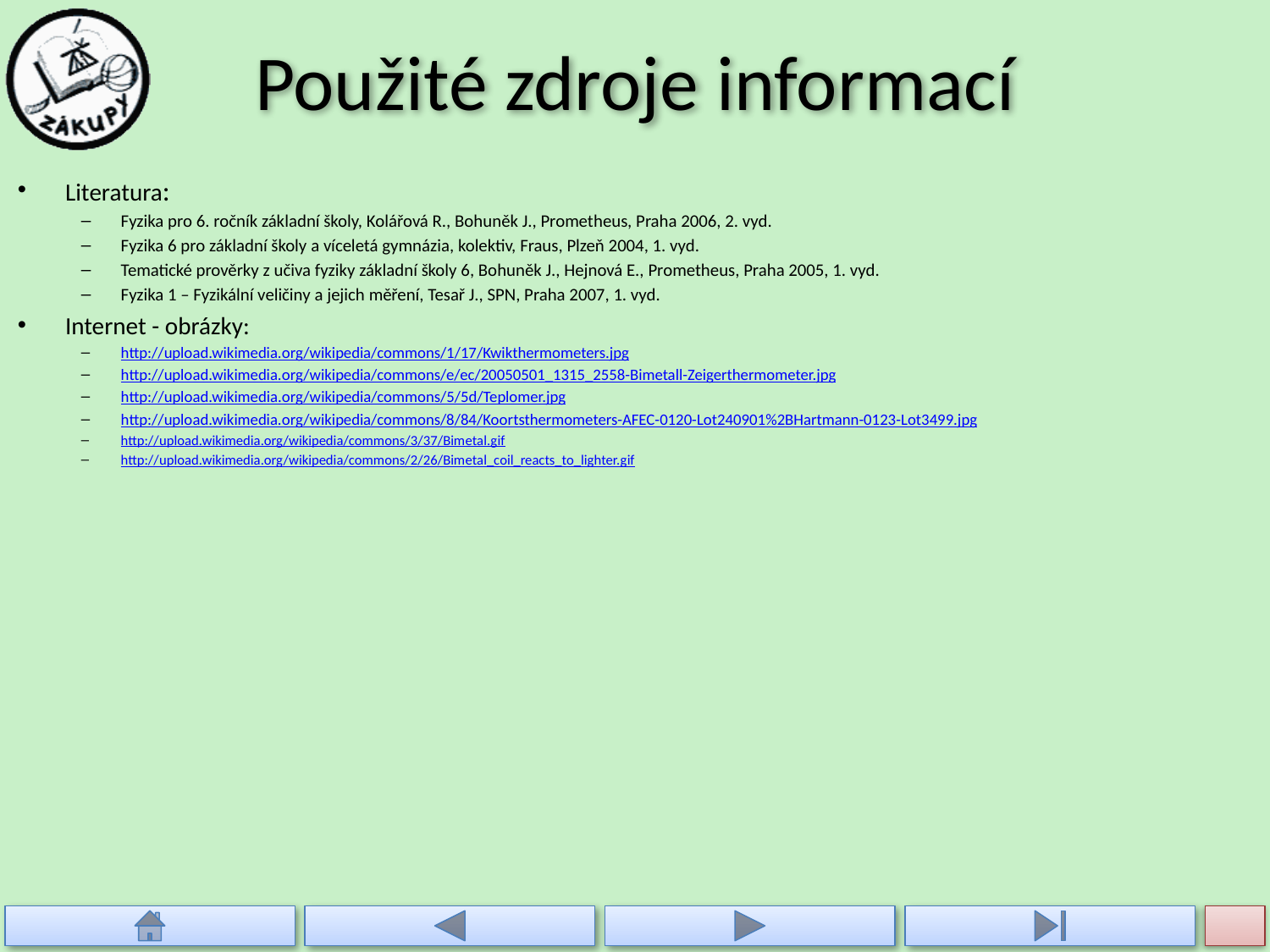

# Použité zdroje informací
Literatura:
Fyzika pro 6. ročník základní školy, Kolářová R., Bohuněk J., Prometheus, Praha 2006, 2. vyd.
Fyzika 6 pro základní školy a víceletá gymnázia, kolektiv, Fraus, Plzeň 2004, 1. vyd.
Tematické prověrky z učiva fyziky základní školy 6, Bohuněk J., Hejnová E., Prometheus, Praha 2005, 1. vyd.
Fyzika 1 – Fyzikální veličiny a jejich měření, Tesař J., SPN, Praha 2007, 1. vyd.
Internet - obrázky:
http://upload.wikimedia.org/wikipedia/commons/1/17/Kwikthermometers.jpg
http://upload.wikimedia.org/wikipedia/commons/e/ec/20050501_1315_2558-Bimetall-Zeigerthermometer.jpg
http://upload.wikimedia.org/wikipedia/commons/5/5d/Teplomer.jpg
http://upload.wikimedia.org/wikipedia/commons/8/84/Koortsthermometers-AFEC-0120-Lot240901%2BHartmann-0123-Lot3499.jpg
http://upload.wikimedia.org/wikipedia/commons/3/37/Bimetal.gif
http://upload.wikimedia.org/wikipedia/commons/2/26/Bimetal_coil_reacts_to_lighter.gif